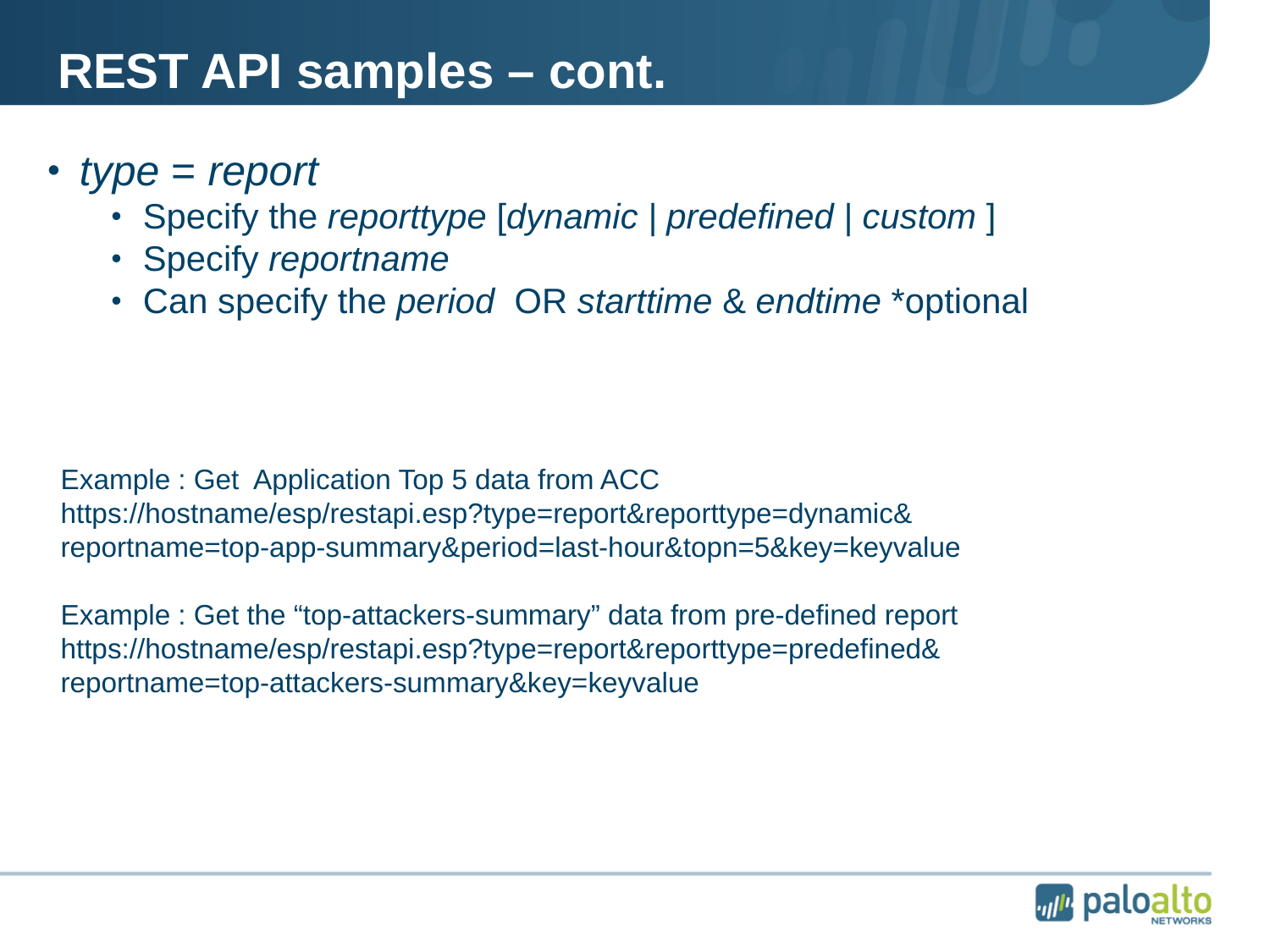

# REST API samples – cont.
type = report
Specify the reporttype [dynamic | predefined | custom ]
Specify reportname
Can specify the period  OR starttime & endtime *optional

Example : Get  Application Top 5 data from ACC
https://hostname/esp/restapi.esp?type=report&reporttype=dynamic&
reportname=top-app-summary&period=last-hour&topn=5&key=keyvalue

Example : Get the “top-attackers-summary” data from pre-defined report
https://hostname/esp/restapi.esp?type=report&reporttype=predefined&
reportname=top-attackers-summary&key=keyvalue